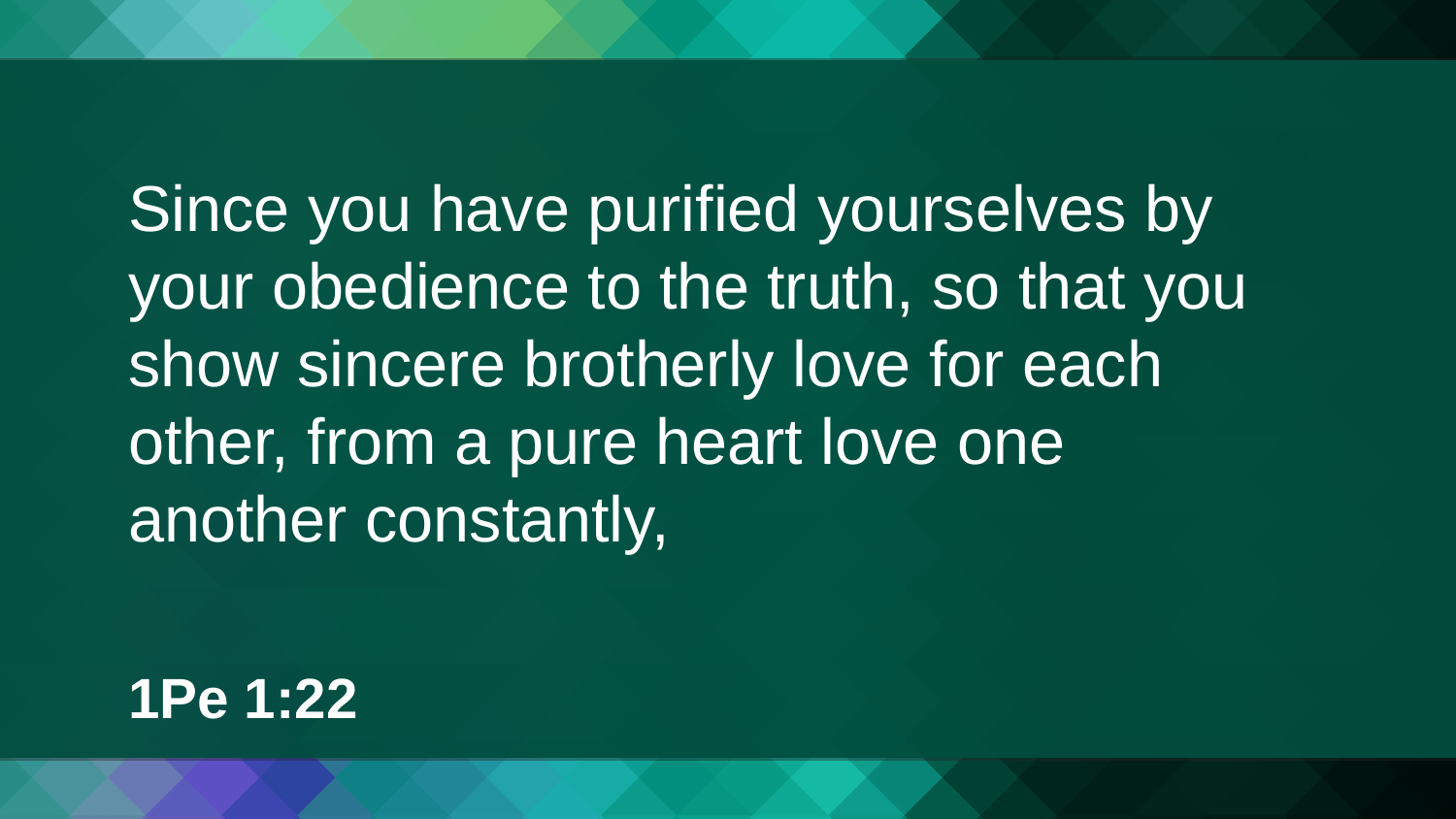

Since you have purified yourselves by your obedience to the truth, so that you show sincere brotherly love for each other, from a pure heart love one another constantly,
1Pe 1:22